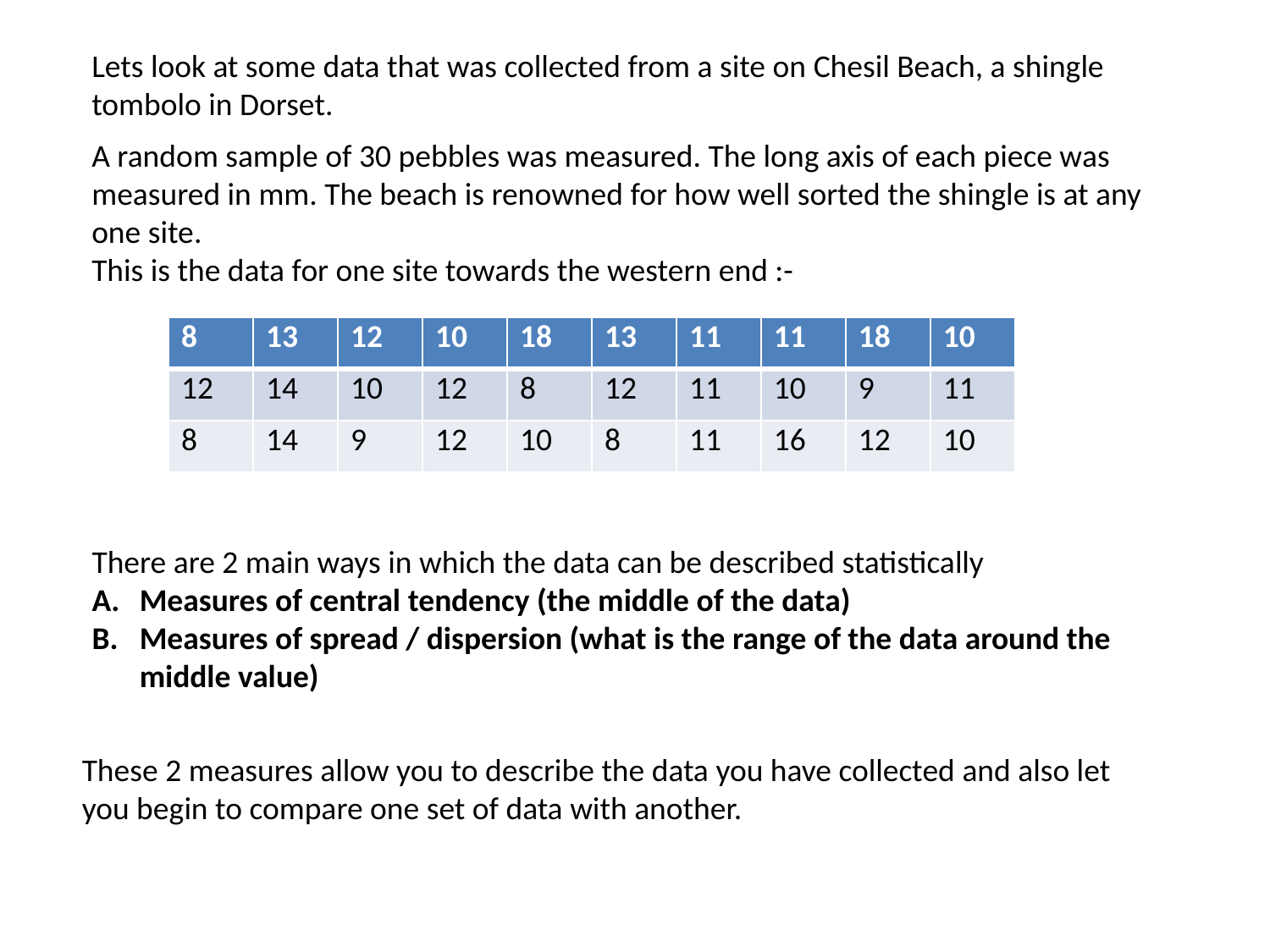

Lets look at some data that was collected from a site on Chesil Beach, a shingle tombolo in Dorset.
A random sample of 30 pebbles was measured. The long axis of each piece was measured in mm. The beach is renowned for how well sorted the shingle is at any one site.
This is the data for one site towards the western end :-
| 8 | 13 | 12 | 10 | 18 | 13 | 11 | 11 | 18 | 10 |
| --- | --- | --- | --- | --- | --- | --- | --- | --- | --- |
| 12 | 14 | 10 | 12 | 8 | 12 | 11 | 10 | 9 | 11 |
| 8 | 14 | 9 | 12 | 10 | 8 | 11 | 16 | 12 | 10 |
There are 2 main ways in which the data can be described statistically
Measures of central tendency (the middle of the data)
Measures of spread / dispersion (what is the range of the data around the middle value)
These 2 measures allow you to describe the data you have collected and also let you begin to compare one set of data with another.